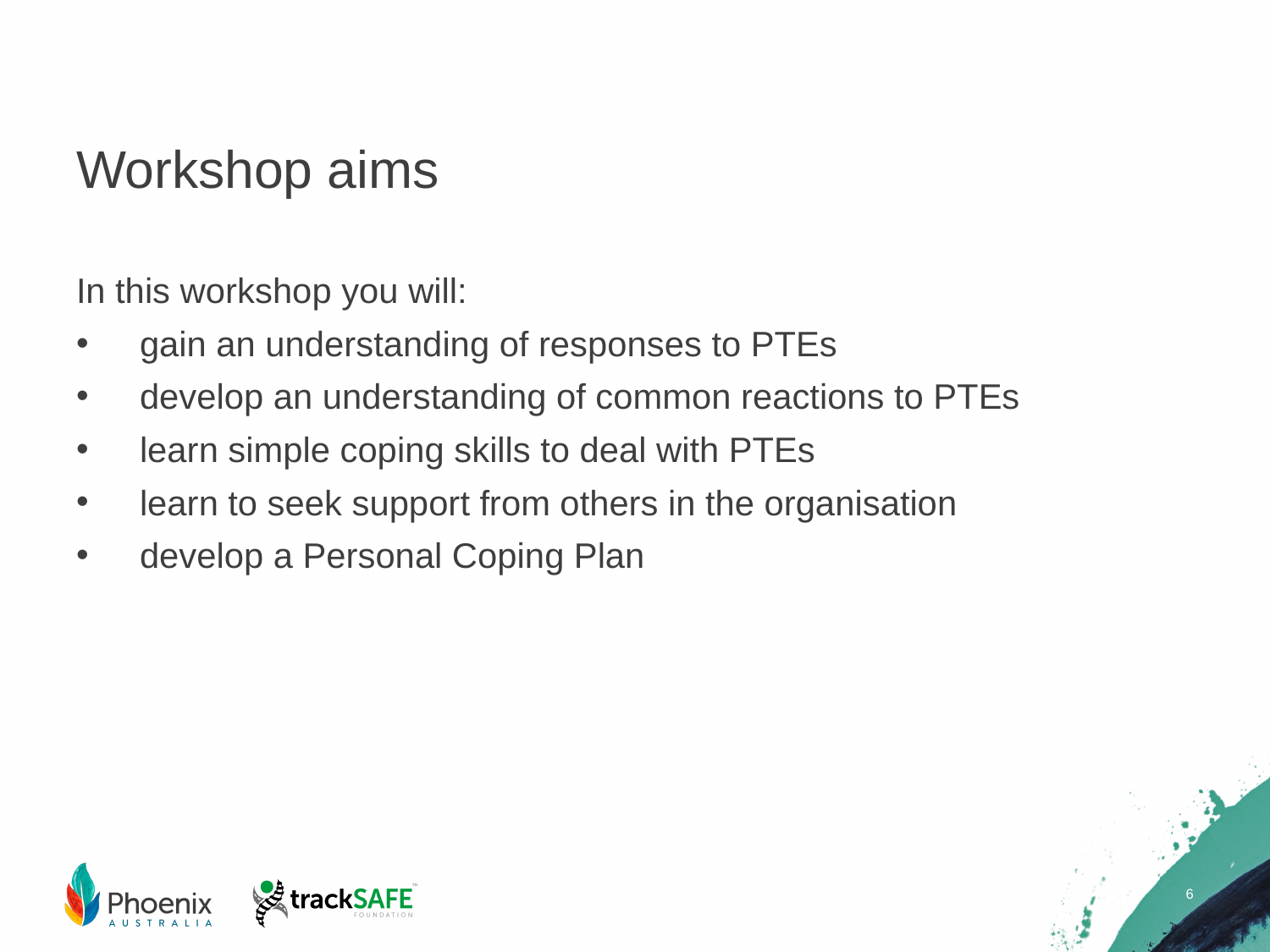

# Workshop aims
In this workshop you will:
gain an understanding of responses to PTEs
develop an understanding of common reactions to PTEs
learn simple coping skills to deal with PTEs
learn to seek support from others in the organisation
develop a Personal Coping Plan

6